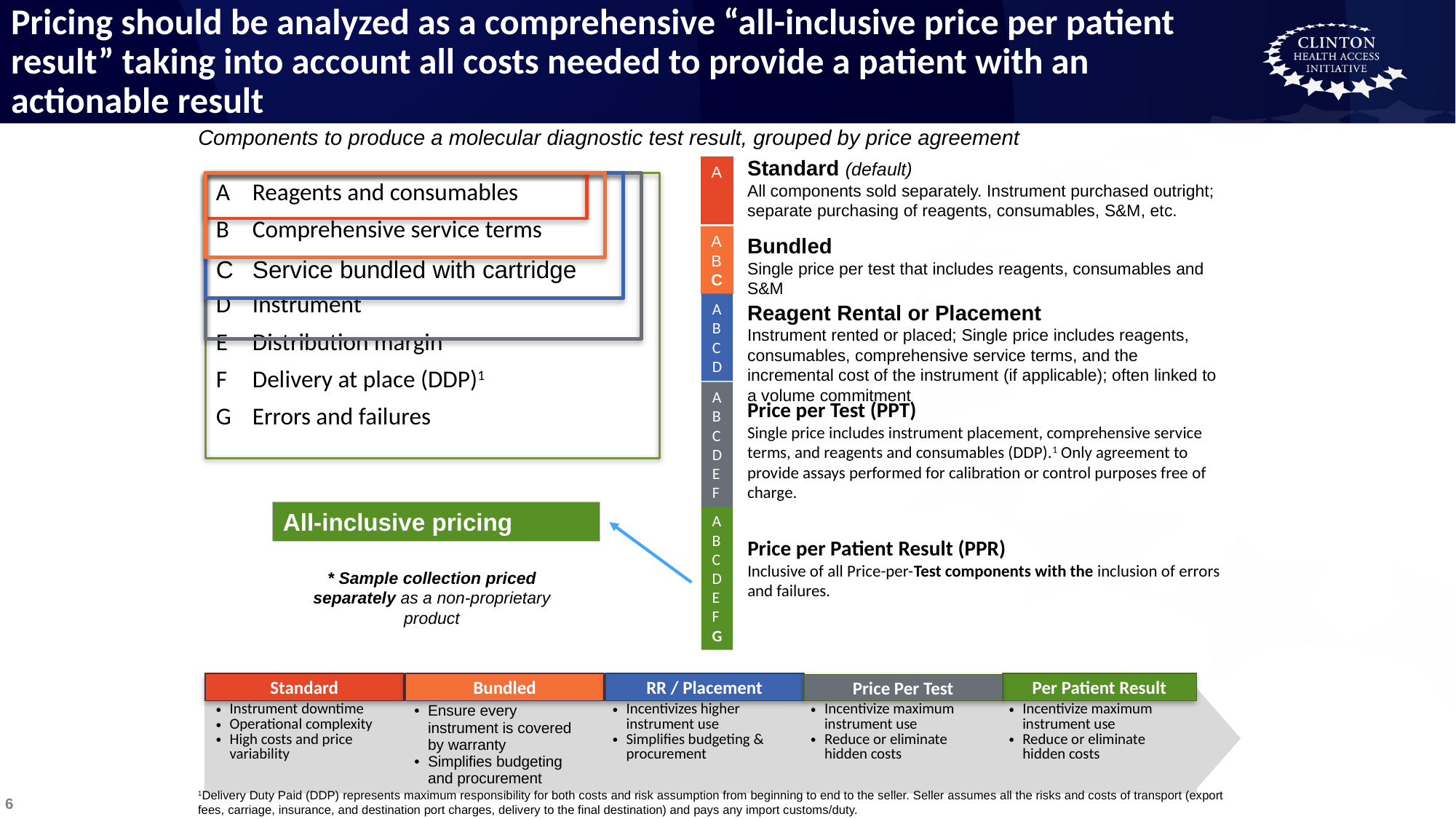

# Pricing should be analyzed as a comprehensive “all-inclusive price per patient result” taking into account all costs needed to provide a patient with an actionable result
Components to produce a molecular diagnostic test result, grouped by price agreement
Standard (default)
All components sold separately. Instrument purchased outright; separate purchasing of reagents, consumables, S&M, etc.
A

| A | Reagents and consumables |
| --- | --- |
| B | Comprehensive service terms |
| C | Service bundled with cartridge |
| D | Instrument |
| E | Distribution margin |
| F | Delivery at place (DDP)1 |
| G | Errors and failures |
AB
C
Bundled
Single price per test that includes reagents, consumables and S&M
A
B
C
D
Reagent Rental or Placement
Instrument rented or placed; Single price includes reagents, consumables, comprehensive service terms, and the incremental cost of the instrument (if applicable); often linked to a volume commitment
A
B
C
D
E
F
Price per Test (PPT)
Single price includes instrument placement, comprehensive service terms, and reagents and consumables (DDP).1 Only agreement to provide assays performed for calibration or control purposes free of charge.
All-inclusive pricing
A
B
C
D
E
F
G
Price per Patient Result (PPR)
Inclusive of all Price-per-Test components with the inclusion of errors and failures.
* Sample collection priced separately as a non-proprietary product
Standard
Bundled
RR / Placement
Per Patient Result
Price Per Test

| Instrument downtime Operational complexity High costs and price variability | Ensure every instrument is covered by warranty Simplifies budgeting and procurement | Incentivizes higher instrument use Simplifies budgeting & procurement | Incentivize maximum instrument use Reduce or eliminate hidden costs | Incentivize maximum instrument use Reduce or eliminate hidden costs |
| --- | --- | --- | --- | --- |
1Delivery Duty Paid (DDP) represents maximum responsibility for both costs and risk assumption from beginning to end to the seller. Seller assumes all the risks and costs of transport (export fees, carriage, insurance, and destination port charges, delivery to the final destination) and pays any import customs/duty.
6